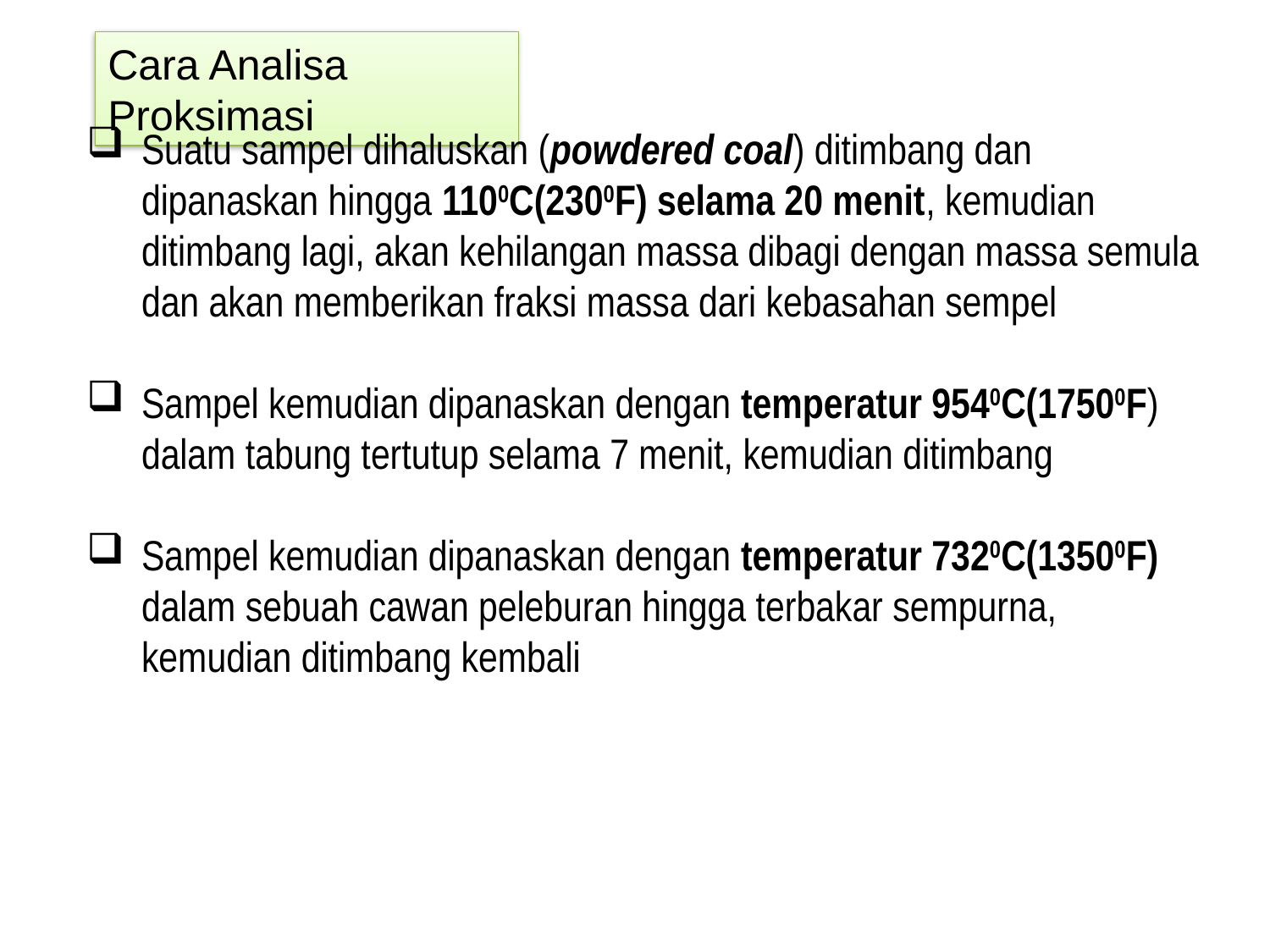

Cara Analisa Proksimasi
Suatu sampel dihaluskan (powdered coal) ditimbang dan dipanaskan hingga 1100C(2300F) selama 20 menit, kemudian ditimbang lagi, akan kehilangan massa dibagi dengan massa semula dan akan memberikan fraksi massa dari kebasahan sempel

Sampel kemudian dipanaskan dengan temperatur 9540C(17500F) dalam tabung tertutup selama 7 menit, kemudian ditimbang

Sampel kemudian dipanaskan dengan temperatur 7320C(13500F) dalam sebuah cawan peleburan hingga terbakar sempurna, kemudian ditimbang kembali